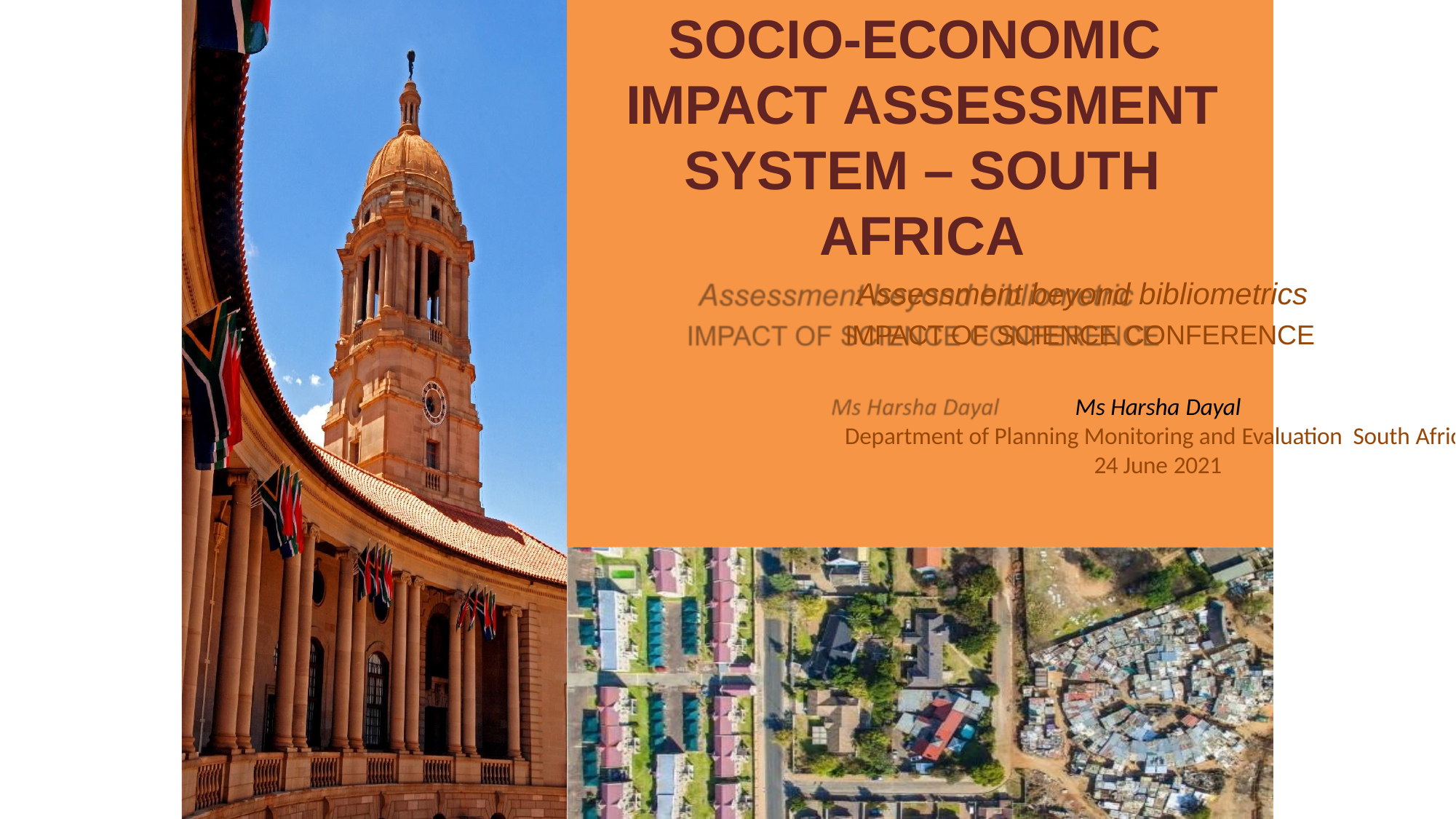

# SOCIO-ECONOMIC  IMPACT ASSESSMENT  SYSTEM – SOUTH  AFRICA

Assessment beyond bibliometrics
IMPACT OF SCIENCE CONFERENCE

Ms Harsha Dayal
Department of Planning Monitoring and Evaluation  South Africa
24 June 2021